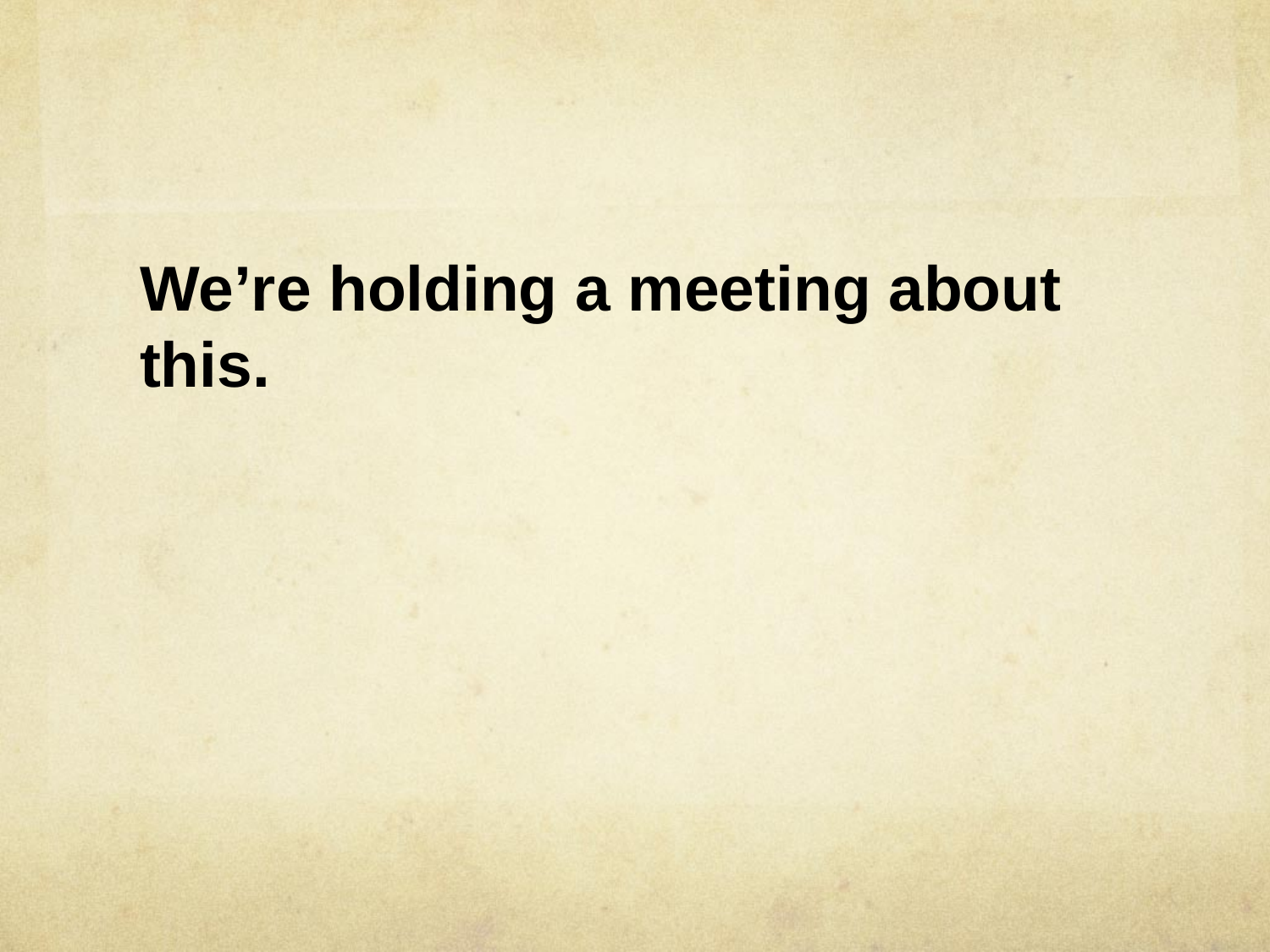

#
We’re holding a meeting about this.